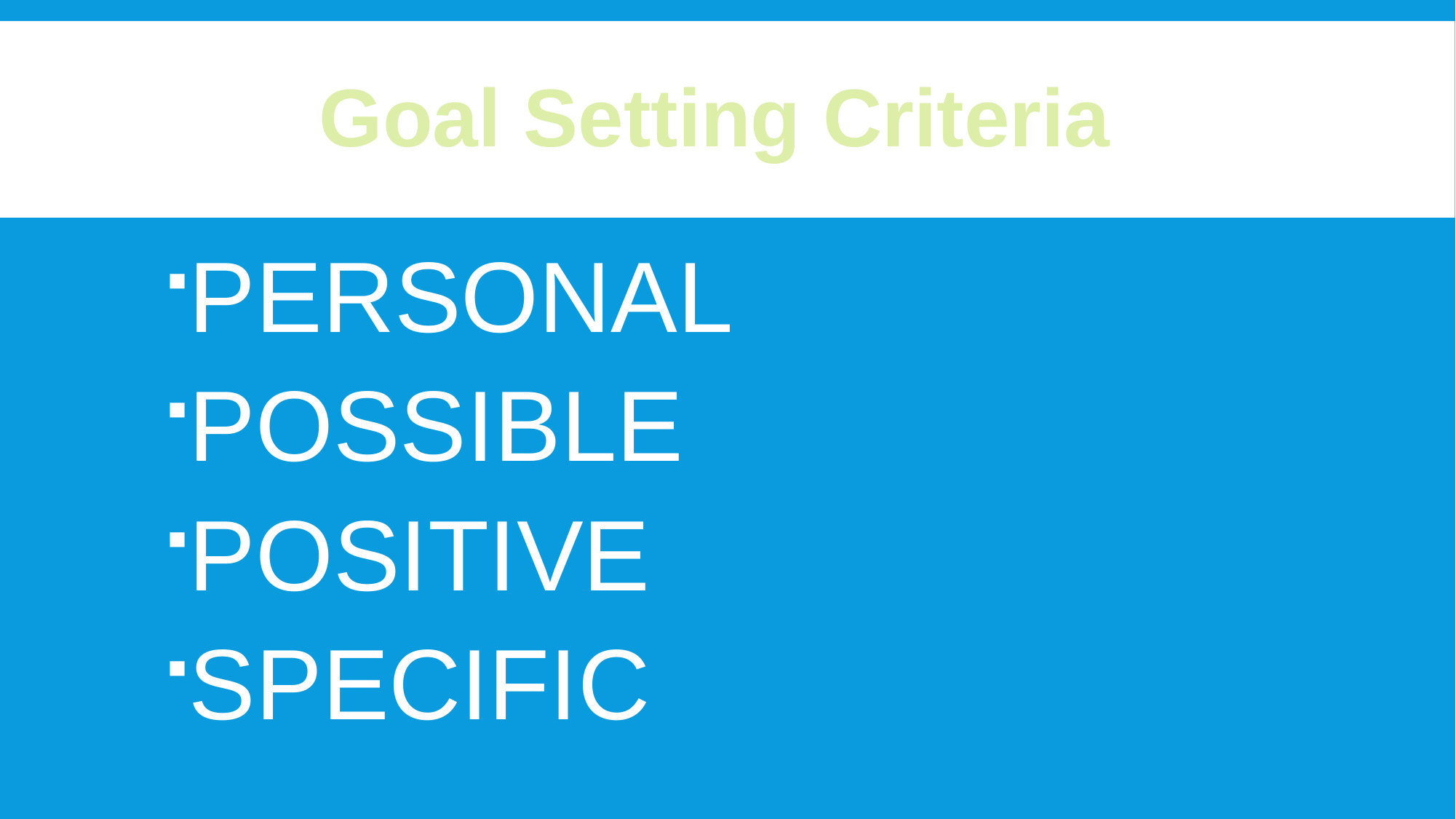

Goal Setting Criteria
PERSONAL
POSSIBLE
POSITIVE
SPECIFIC